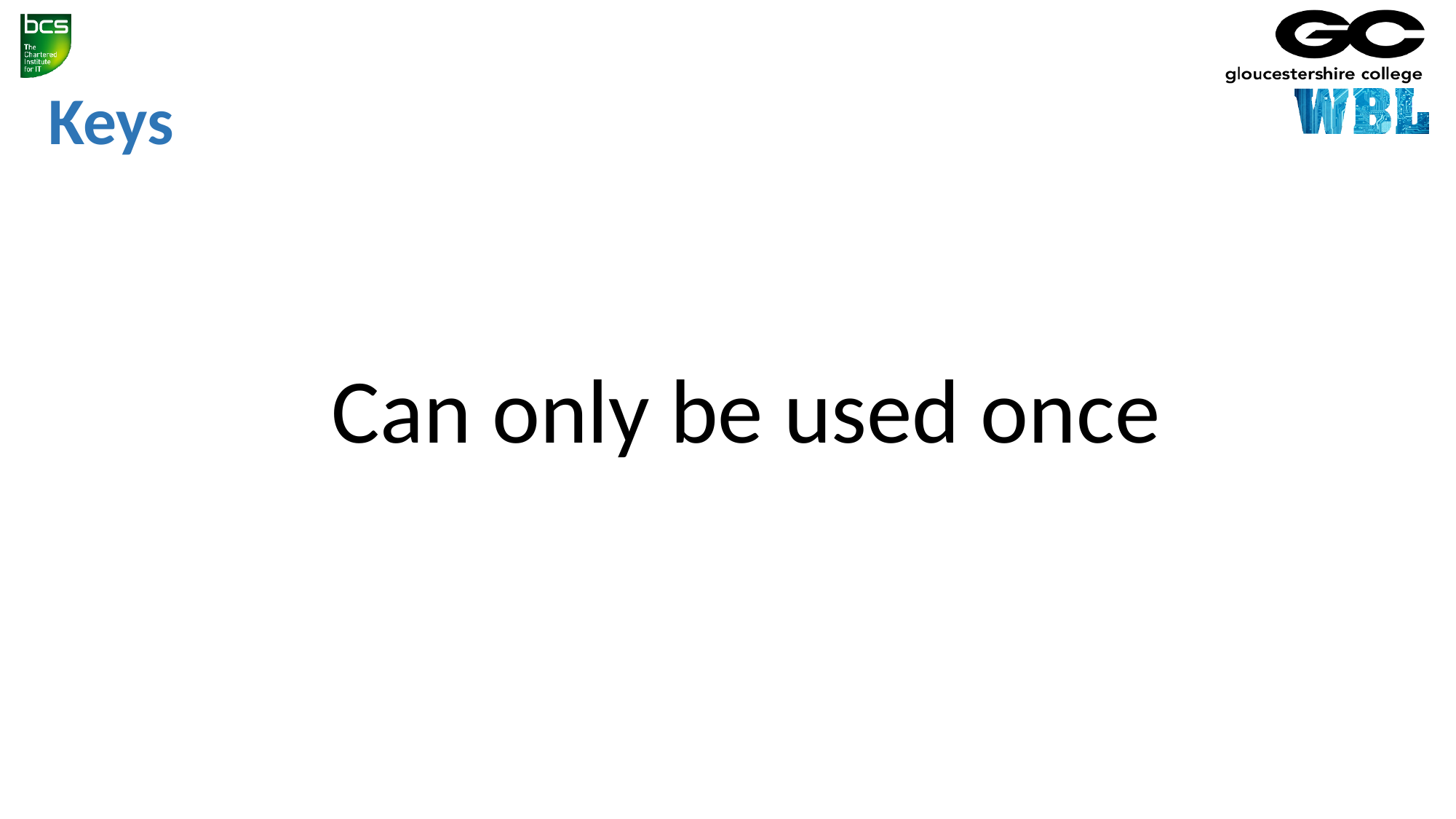

# Keys
Can only be used once